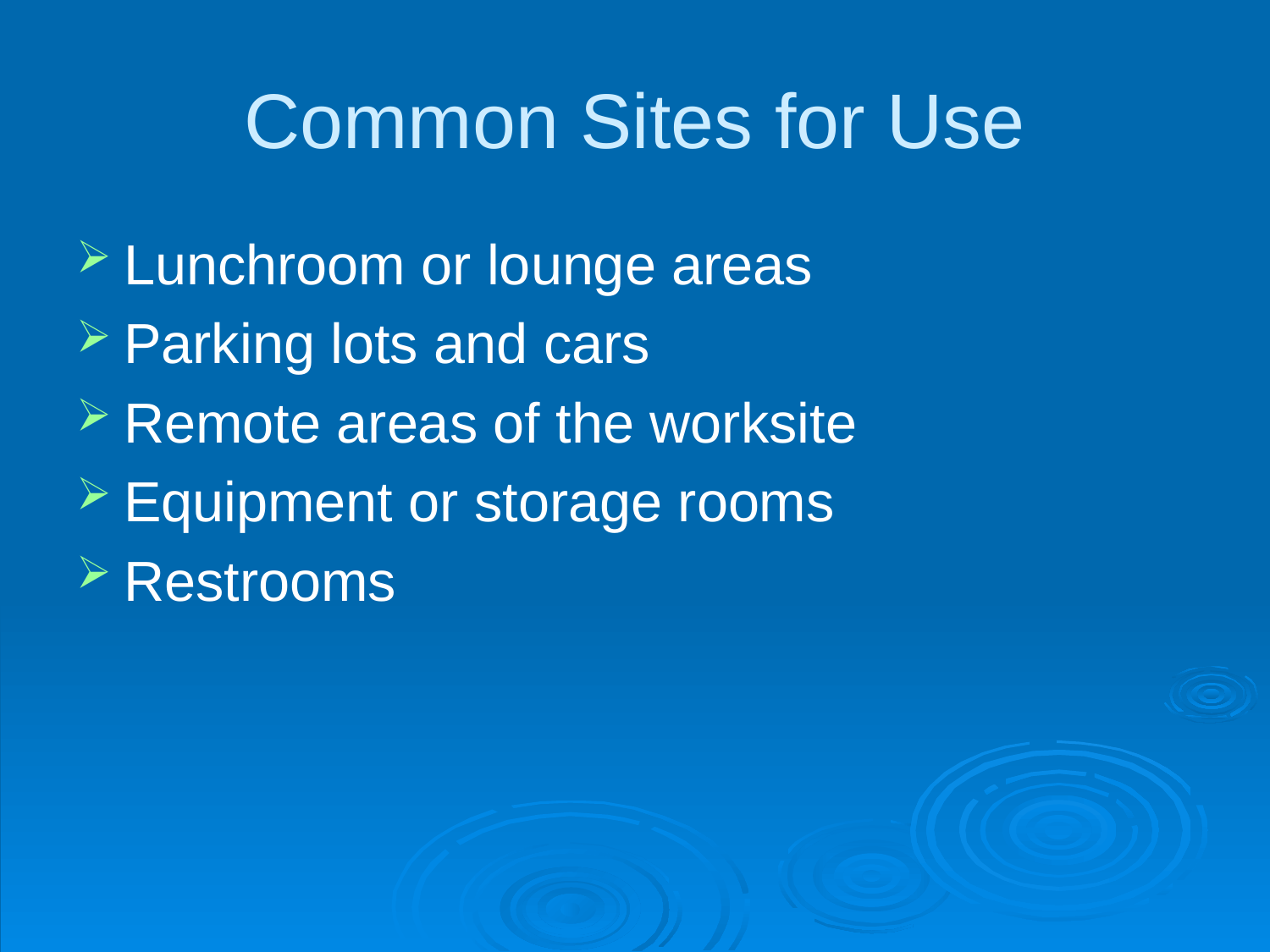

# Common Sites for Use
Lunchroom or lounge areas
Parking lots and cars
Remote areas of the worksite
Equipment or storage rooms
Restrooms